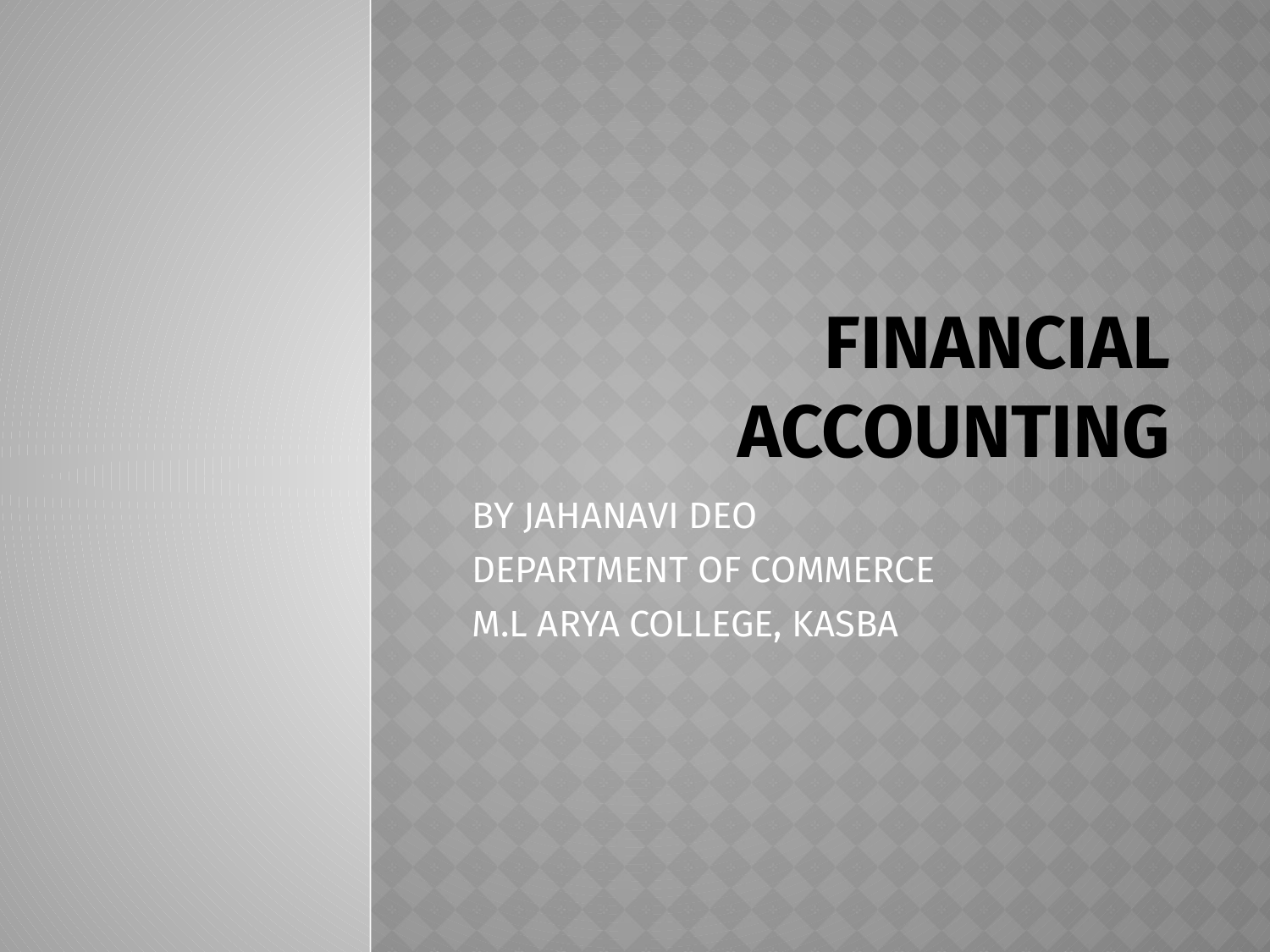

# FINANCIAL ACCOUNTING
BY JAHANAVI DEO
DEPARTMENT OF COMMERCE
M.L ARYA COLLEGE, KASBA